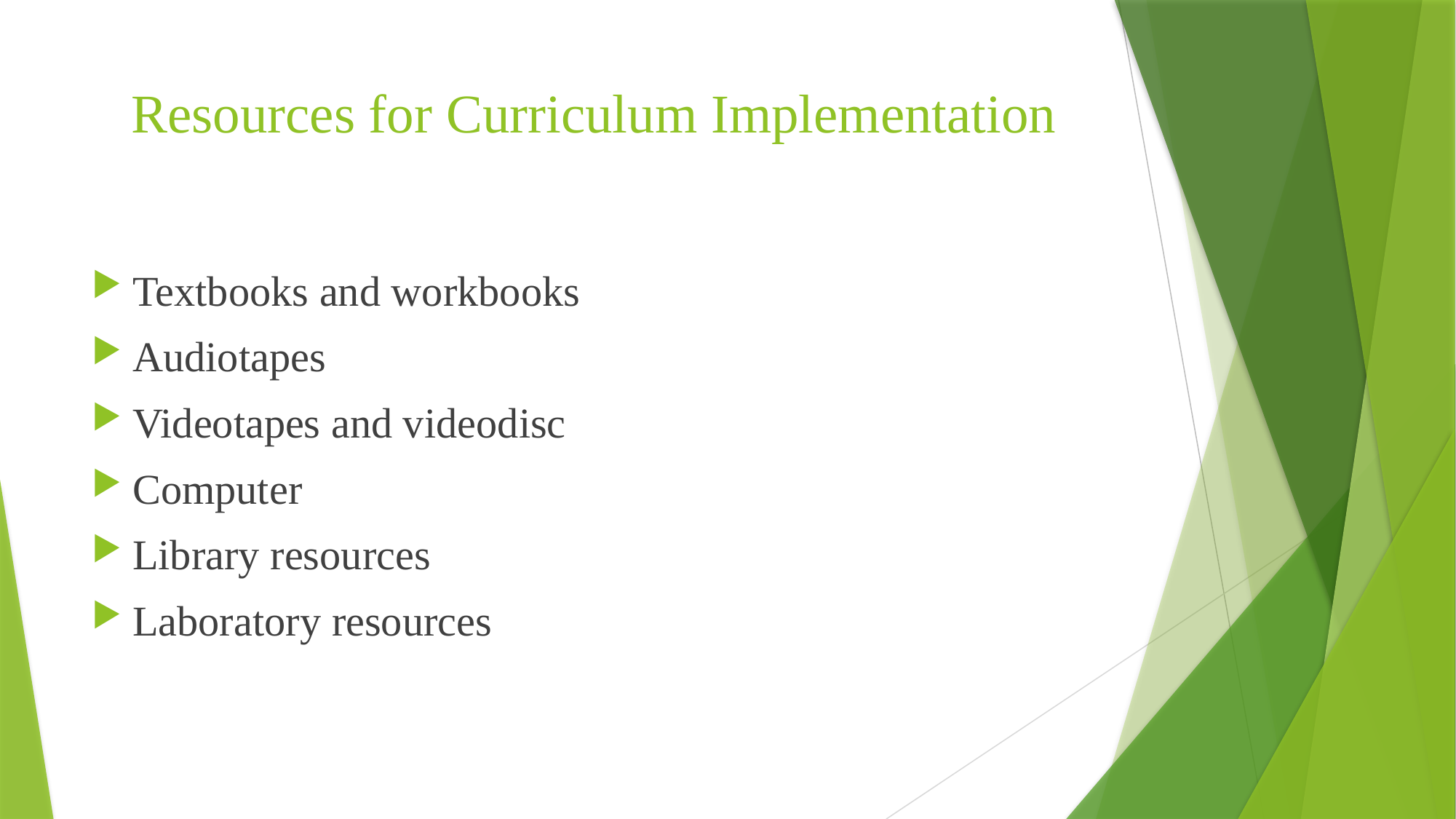

# Resources for Curriculum Implementation
Textbooks and workbooks
Audiotapes
Videotapes and videodisc
Computer
Library resources
Laboratory resources